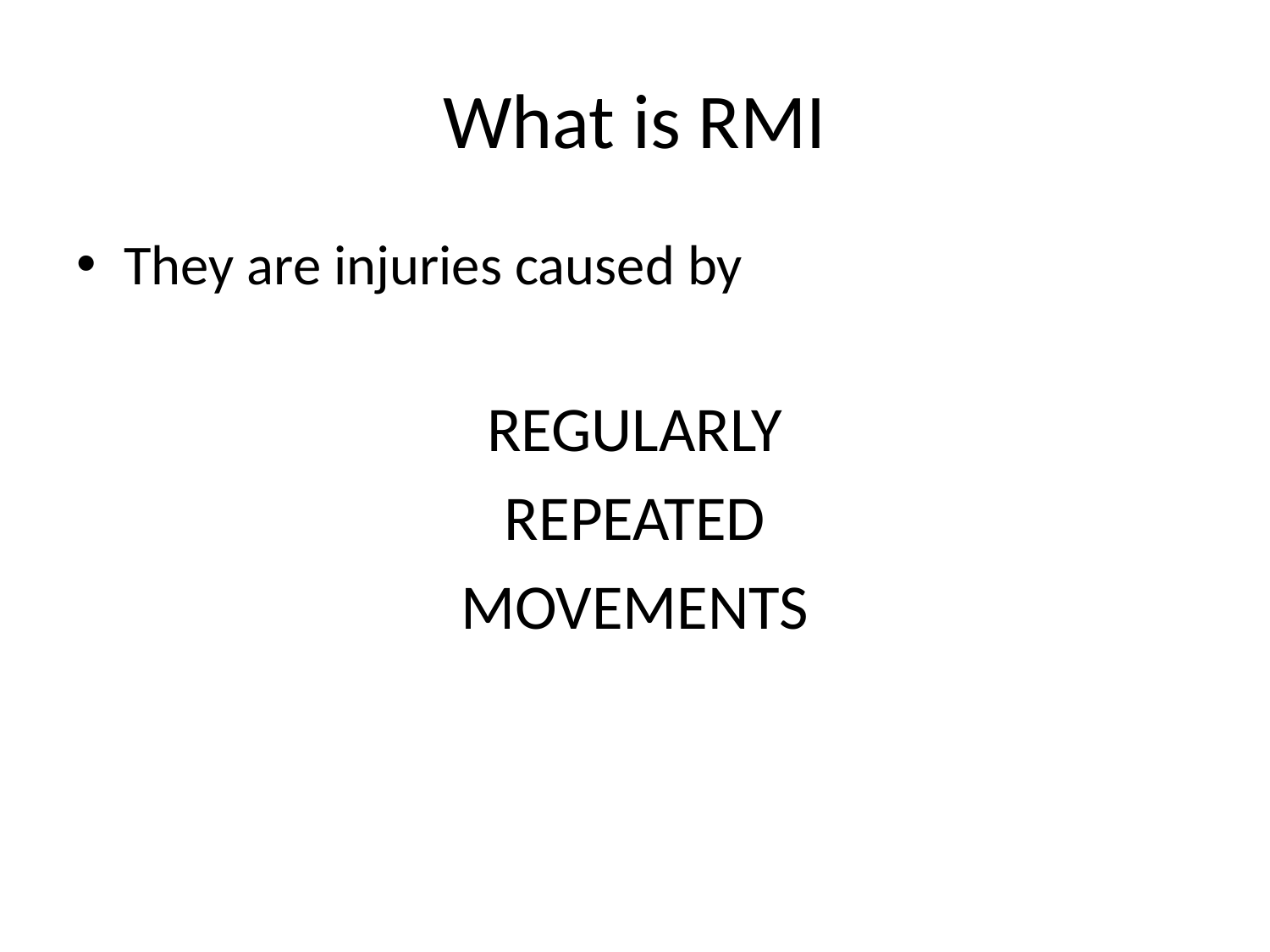

# What is RMI
They are injuries caused by

REGULARLY
REPEATED
MOVEMENTS